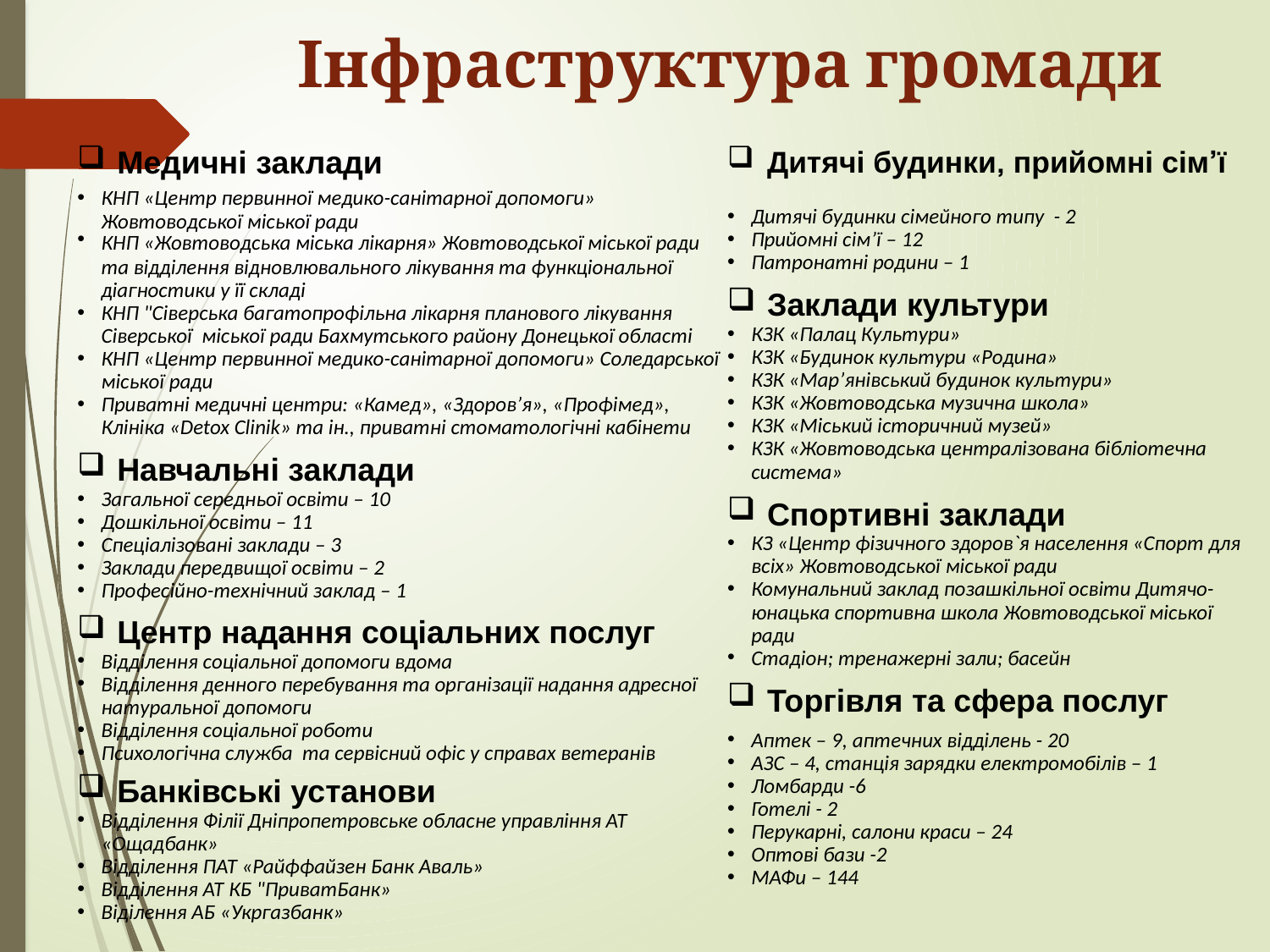

Інфраструктура громади
Медичні заклади

КНП «Центр первинної медико-санітарної допомоги» Жовтоводської міської ради
КНП «Жовтоводська міська лікарня» Жовтоводської міської ради та відділення відновлювального лікування та функціональної діагностики у її складі
КНП "Сіверська багатопрофільна лікарня планового лікування Сіверської  міської ради Бахмутського району Донецької області
КНП «Центр первинної медико-санітарної допомоги» Соледарської міської ради
Приватні медичні центри: «Камед», «Здоров’я», «Профімед», Клініка «Detox Clinik» та ін., приватні стоматологічні кабінети

Навчальні заклади
Загальної середньої освіти – 10
Дошкільної освіти – 11
Спеціалізовані заклади – 3
Заклади передвищої освіти – 2
Професійно-технічний заклад – 1

Центр надання соціальних послуг
Відділення соціальної допомоги вдома
Відділення денного перебування та організації надання адресної  натуральної допомоги
Відділення соціальної роботи
Психологічна служба  та сервісний офіс у справах ветеранів

Банківські установи
Відділення Філії Дніпропетровське обласне управління АТ «Ощадбанк»
Відділення ПАТ «Райффайзен Банк Аваль»
Відділення АТ КБ "ПриватБанк»
Віділення АБ «Укргазбанк»

Дитячі будинки, прийомні сім’ї

Дитячі будинки сімейного типу  - 2
Прийомні сім’ї – 12
Патронатні родини – 1

Заклади культури
КЗК «Палац Культури»
КЗК «Будинок культури «Родина»
КЗК «Мар’янівський будинок культури»
КЗК «Жовтоводська музична школа»
КЗК «Міський історичний музей»
КЗК «Жовтоводська централізована бібліотечна система»

Спортивні заклади
КЗ «Центр фізичного здоров`я населення «Спорт для всіх» Жовтоводської міської ради
Комунальний заклад позашкільної освіти Дитячо-юнацька спортивна школа Жовтоводської міської ради
Стадіон; тренажерні зали; басейн

Торгівля та сфера послуг

Аптек – 9, аптечних відділень - 20
АЗС – 4, станція зарядки електромобілів – 1
Ломбарди -6
Готелі - 2
Перукарні, салони краси – 24
Оптові бази -2
МАФи – 144